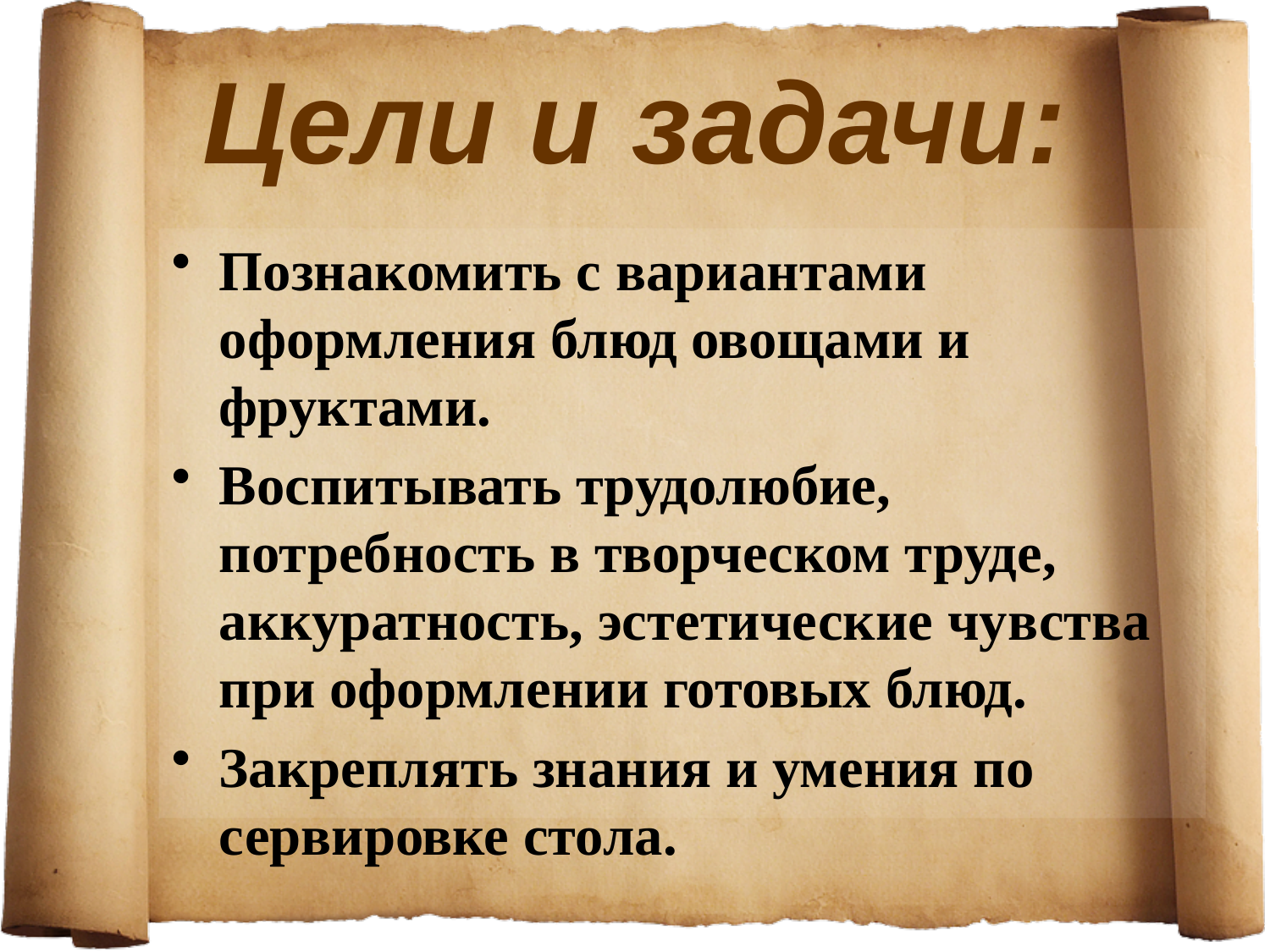

# Цели и задачи:
Познакомить с вариантами оформления блюд овощами и фруктами.
Воспитывать трудолюбие, потребность в творческом труде, аккуратность, эстетические чувства при оформлении готовых блюд.
Закреплять знания и умения по сервировке стола.